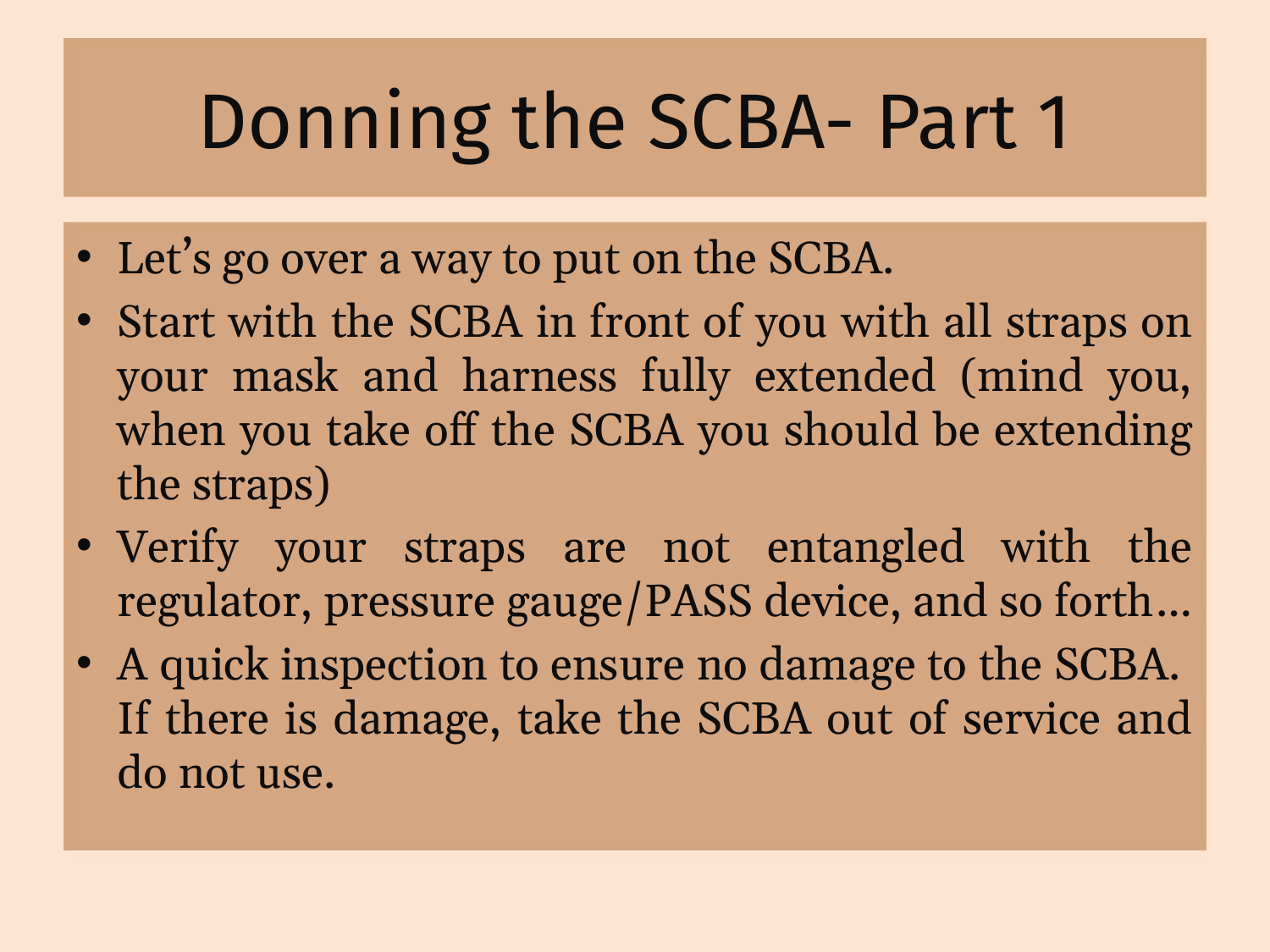

# Donning the SCBA- Part 1
Let’s go over a way to put on the SCBA.
Start with the SCBA in front of you with all straps on your mask and harness fully extended (mind you, when you take off the SCBA you should be extending the straps)
Verify your straps are not entangled with the regulator, pressure gauge/PASS device, and so forth…
A quick inspection to ensure no damage to the SCBA.  If there is damage, take the SCBA out of service and do not use.